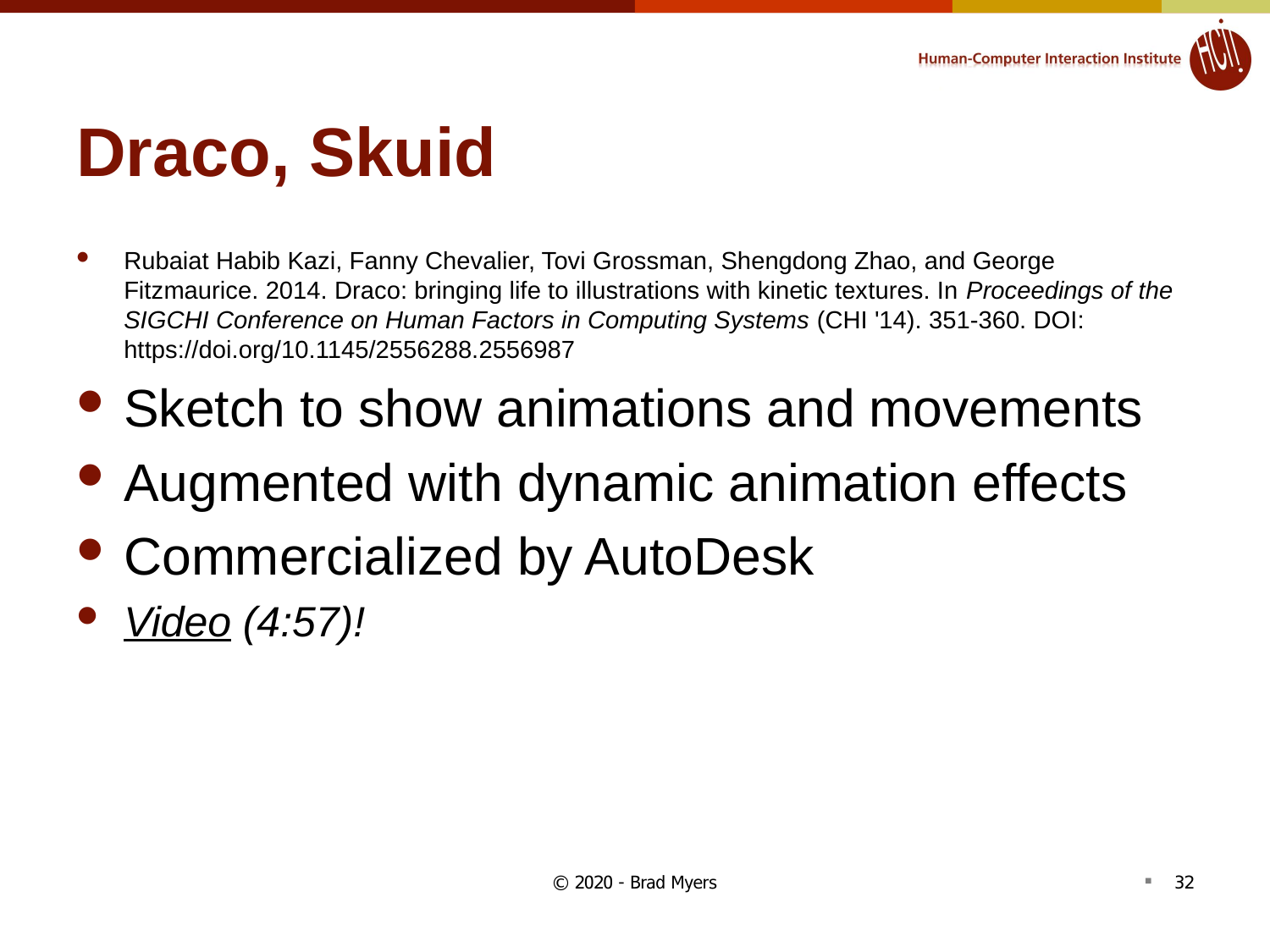

# Draco, Skuid
Rubaiat Habib Kazi, Fanny Chevalier, Tovi Grossman, Shengdong Zhao, and George Fitzmaurice. 2014. Draco: bringing life to illustrations with kinetic textures. In Proceedings of the SIGCHI Conference on Human Factors in Computing Systems (CHI '14). 351-360. DOI: https://doi.org/10.1145/2556288.2556987
Sketch to show animations and movements
Augmented with dynamic animation effects
Commercialized by AutoDesk
Video (4:57)!
© 2020 - Brad Myers
32